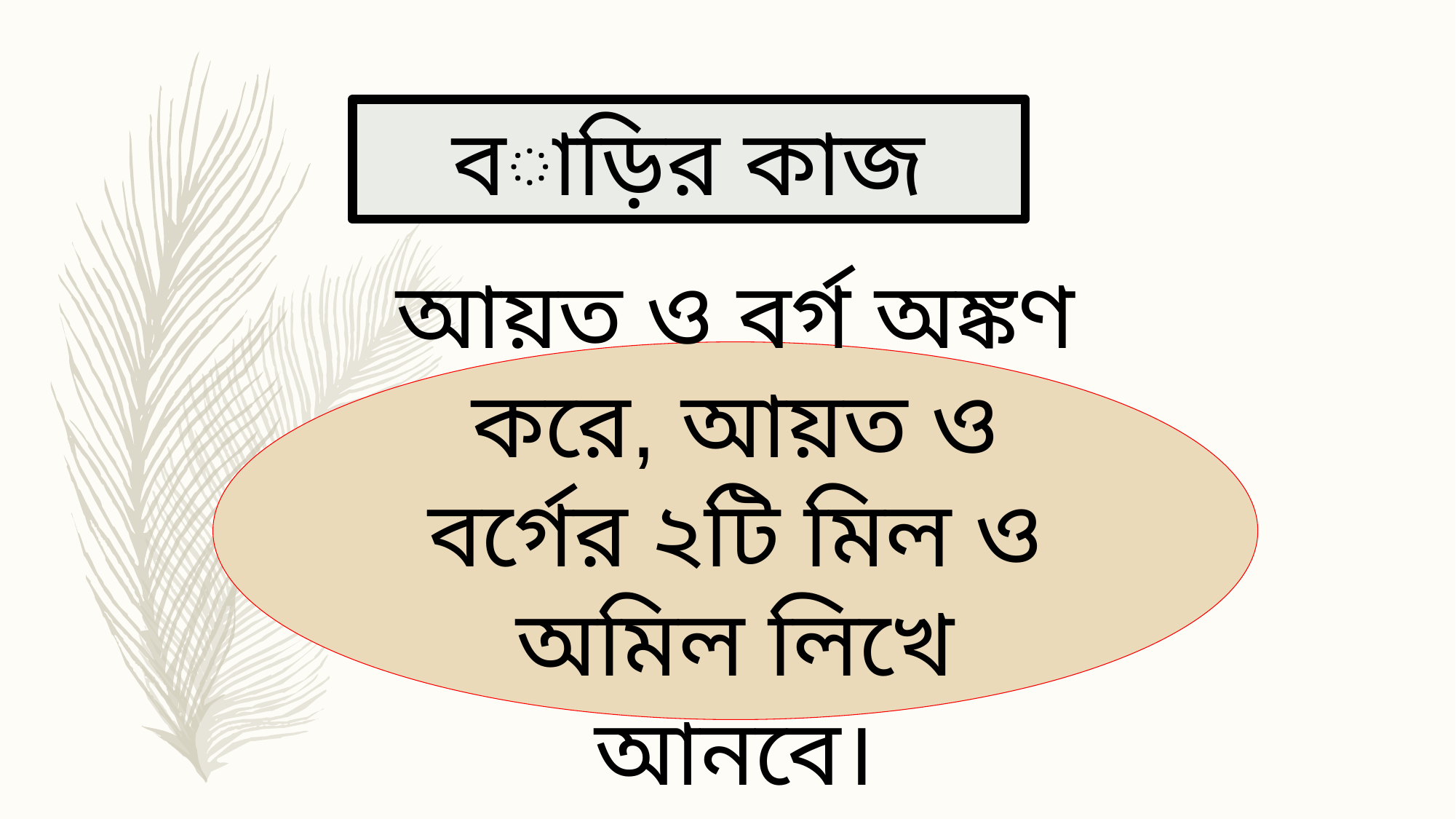

বাড়ির কাজ
আয়ত ও বর্গ অঙ্কণ করে, আয়ত ও বর্গের ২টি মিল ও অমিল লিখে আনবে।